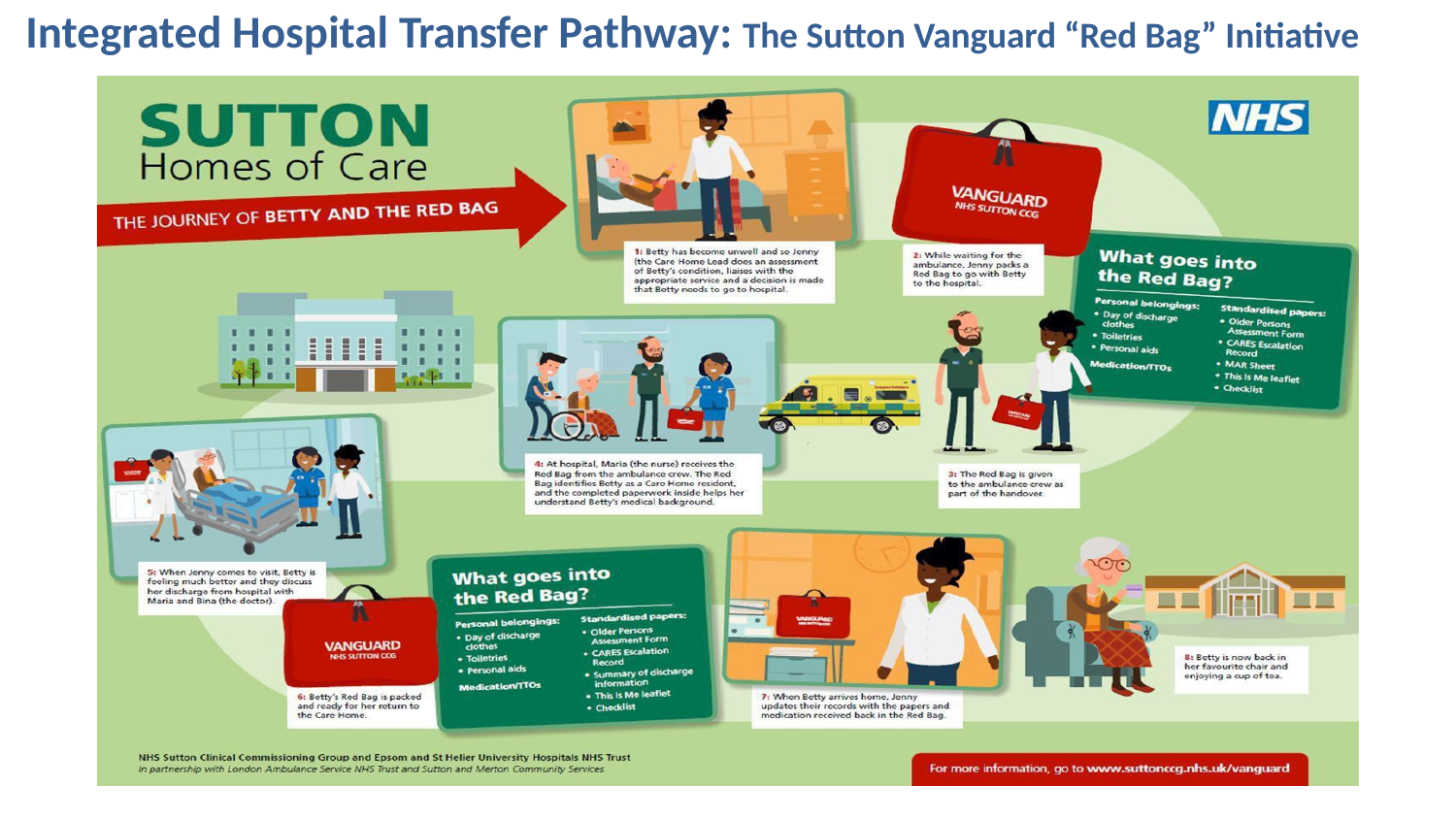

# Integrated Hospital Transfer Pathway: The Sutton Vanguard “Red Bag” Initiative